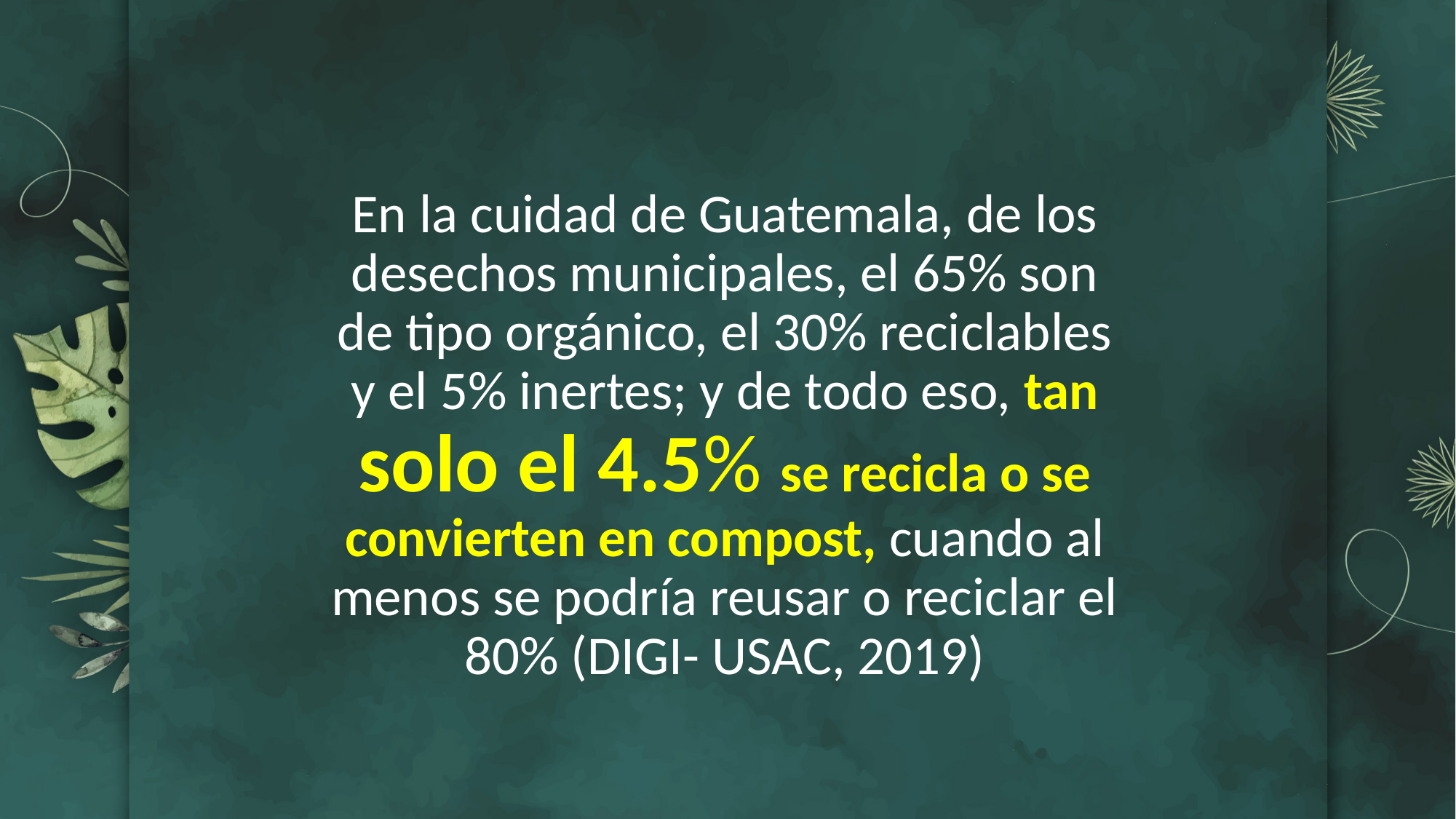

En la cuidad de Guatemala, de los desechos municipales, el 65% son de tipo orgánico, el 30% reciclables y el 5% inertes; y de todo eso, tan solo el 4.5% se recicla o se convierten en compost, cuando al menos se podría reusar o reciclar el 80% (DIGI- USAC, 2019)